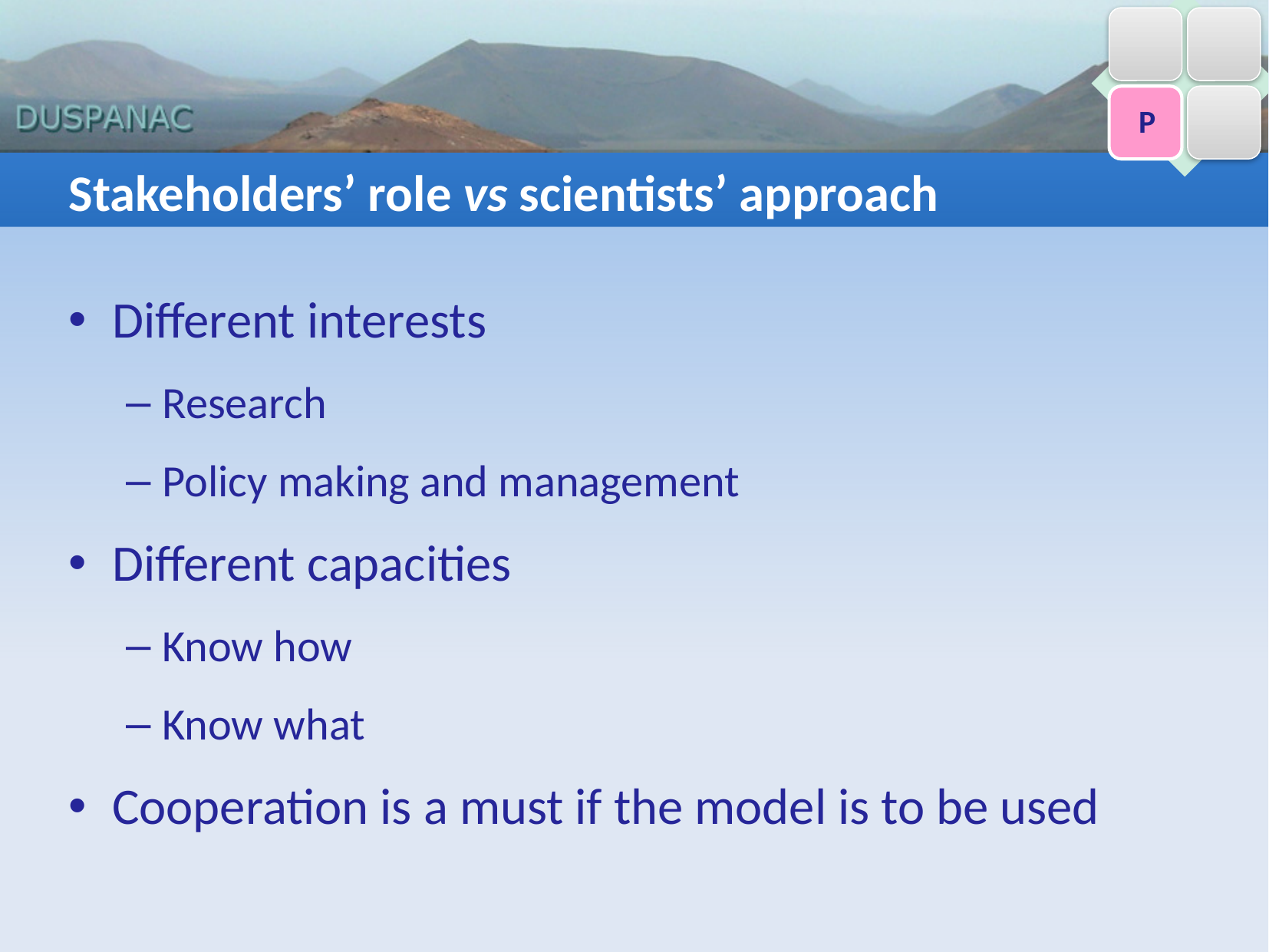

P

Stakeholders’ role vs scientists’ approach
Different interests
Research
Policy making and management
Different capacities
Know how
Know what
Cooperation is a must if the model is to be used